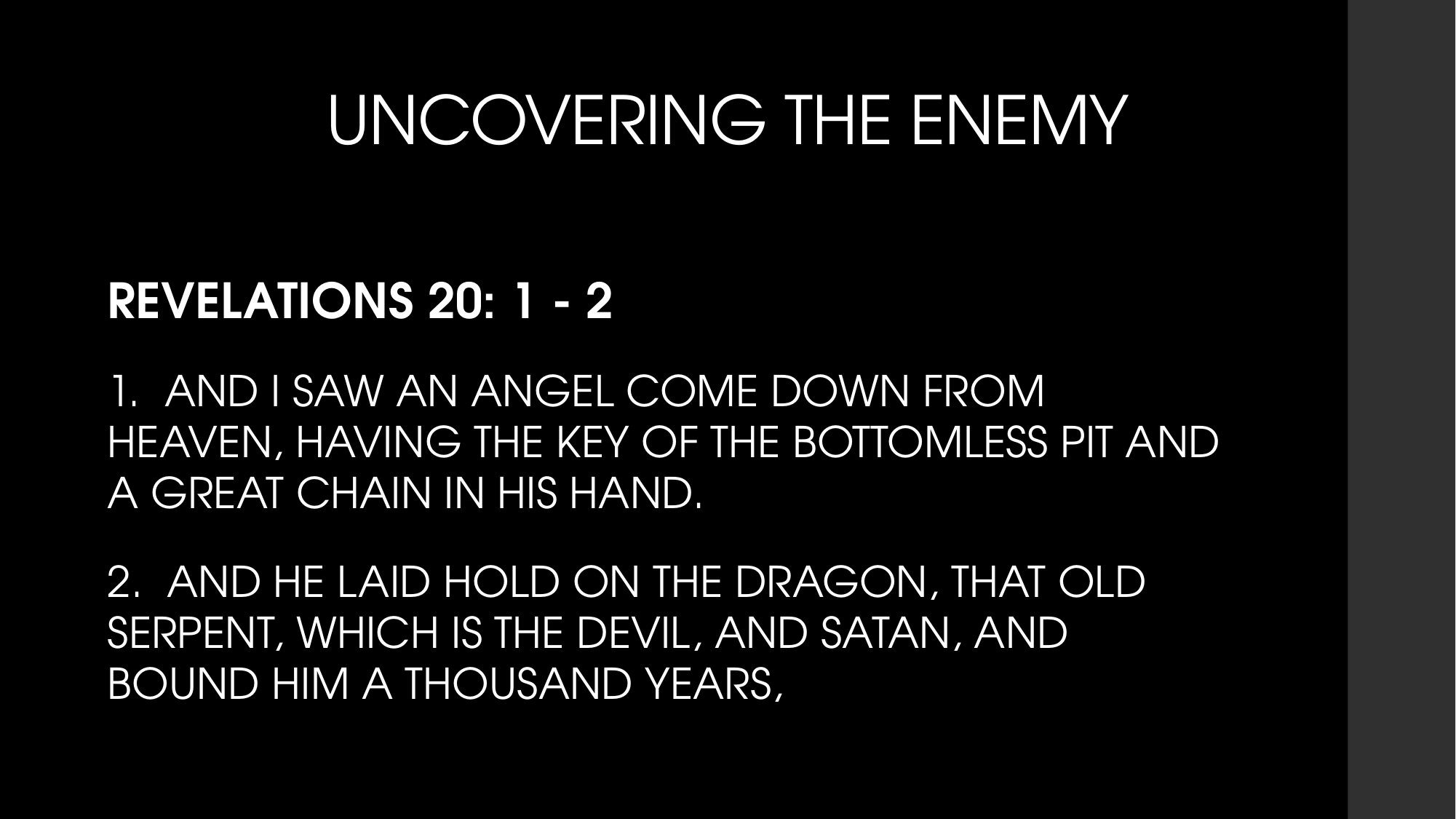

# UNCOVERING THE ENEMY
REVELATIONS 20: 1 - 2

1.  AND I SAW AN ANGEL COME DOWN FROM HEAVEN, HAVING THE KEY OF THE BOTTOMLESS PIT AND A GREAT CHAIN IN HIS HAND.

2.  AND HE LAID HOLD ON THE DRAGON, THAT OLD SERPENT, WHICH IS THE DEVIL, AND SATAN, AND BOUND HIM A THOUSAND YEARS,